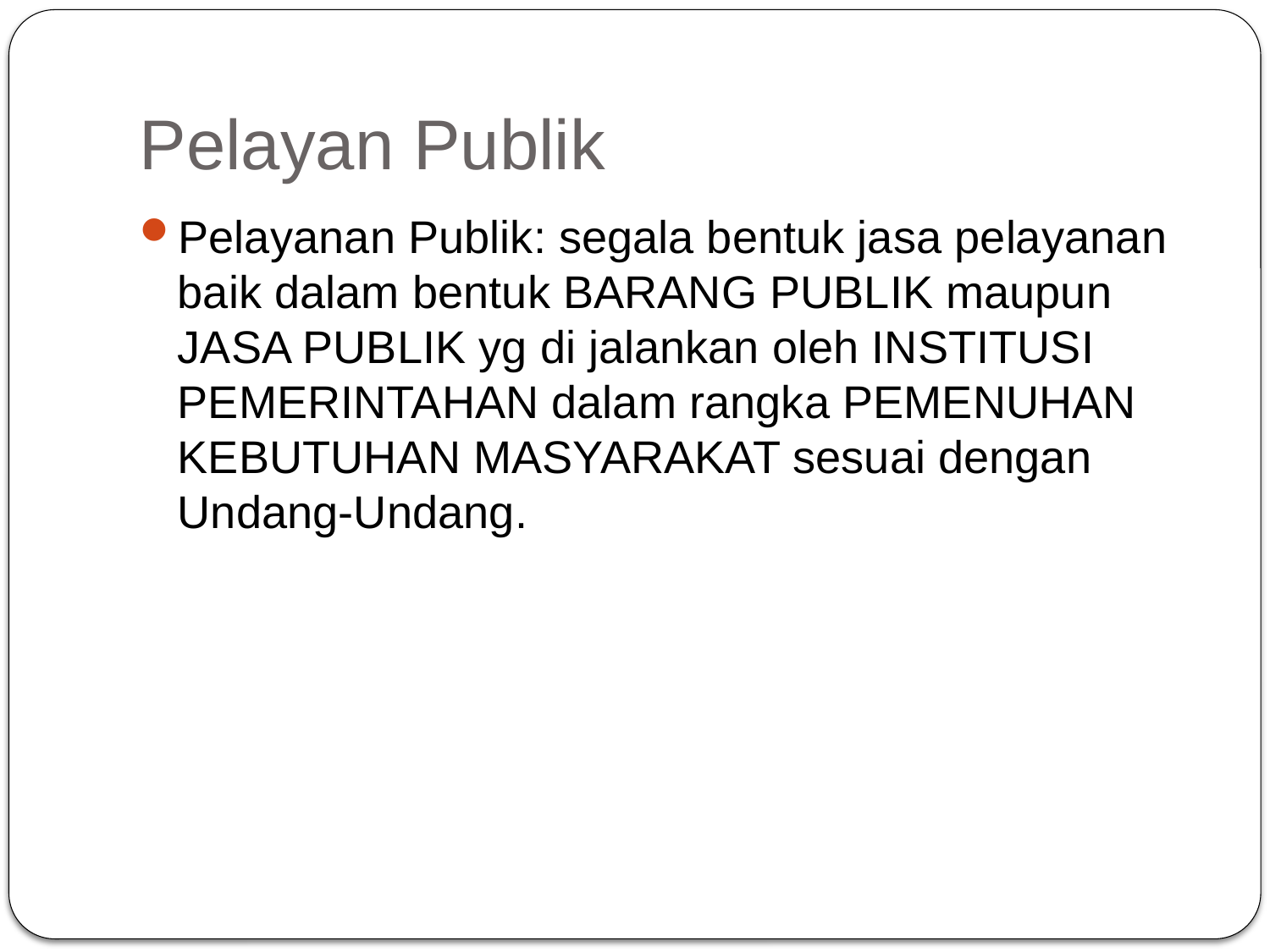

# Pelayan Publik
Pelayanan Publik: segala bentuk jasa pelayanan baik dalam bentuk BARANG PUBLIK maupun JASA PUBLIK yg di jalankan oleh INSTITUSI PEMERINTAHAN dalam rangka PEMENUHAN KEBUTUHAN MASYARAKAT sesuai dengan Undang-Undang.